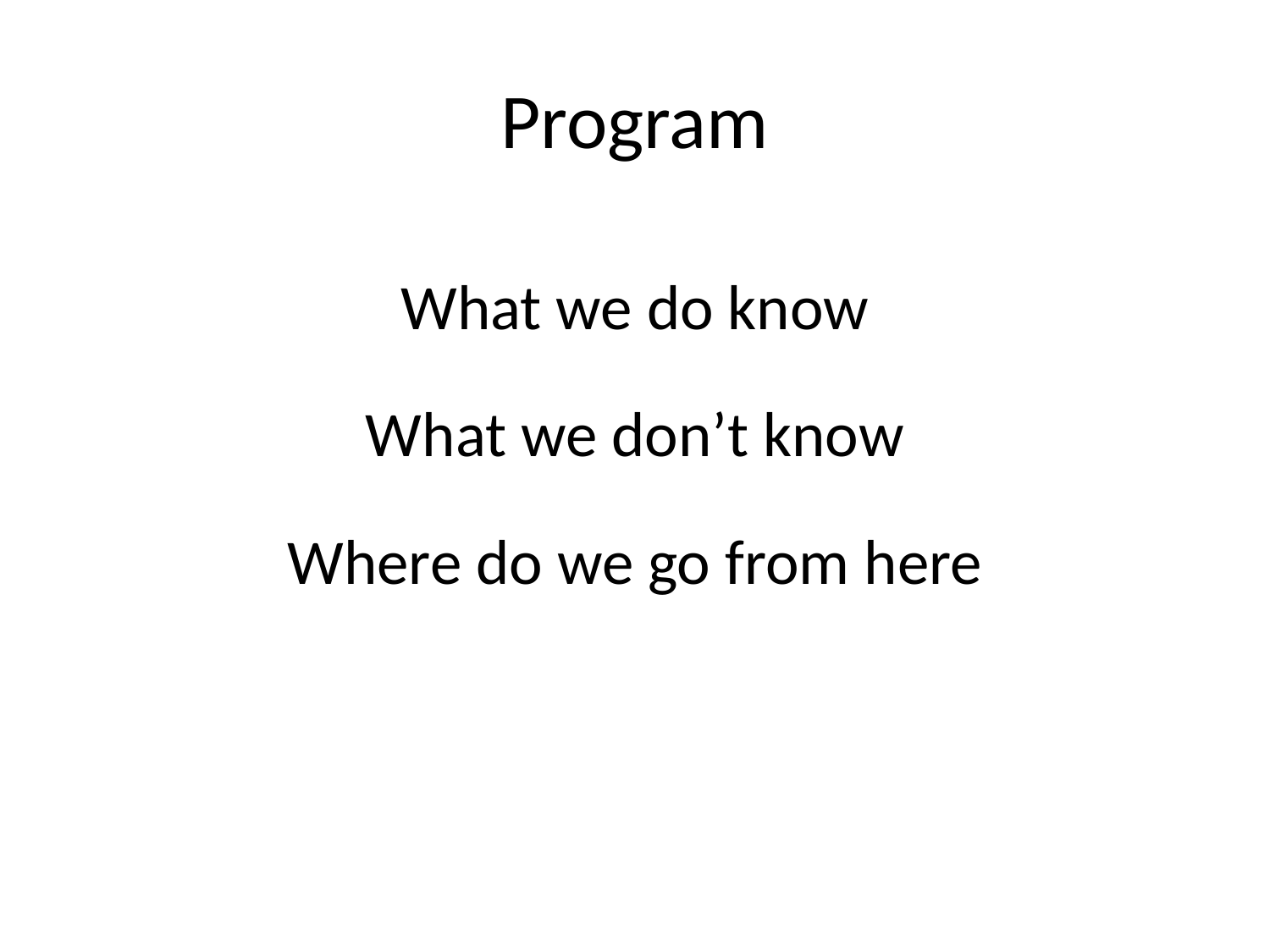

# Program
What we do know
What we don’t know
Where do we go from here